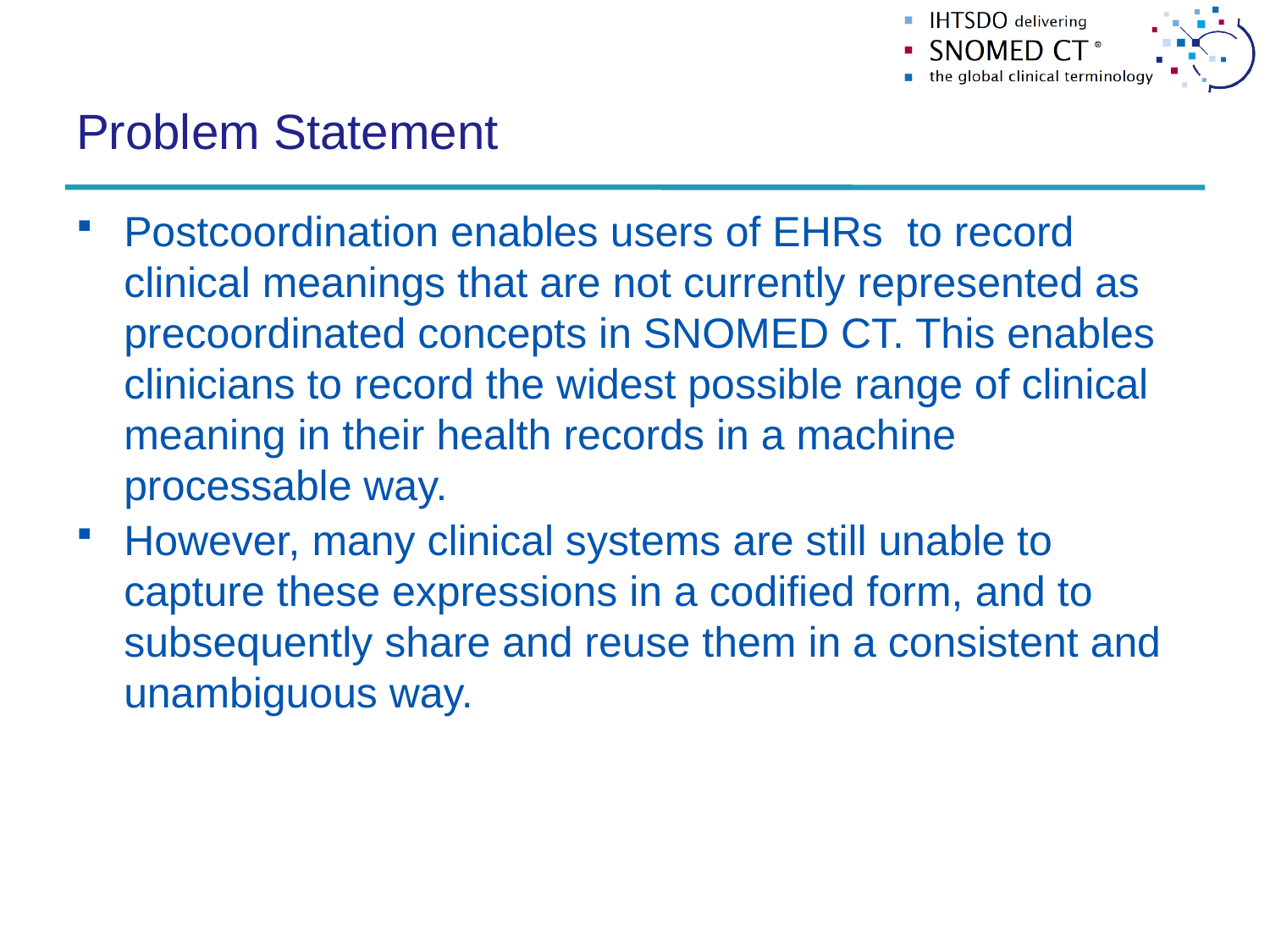

# Problem Statement
Postcoordination enables users of EHRs  to record clinical meanings that are not currently represented as precoordinated concepts in SNOMED CT. This enables clinicians to record the widest possible range of clinical meaning in their health records in a machine processable way.
However, many clinical systems are still unable to capture these expressions in a codified form, and to subsequently share and reuse them in a consistent and unambiguous way.